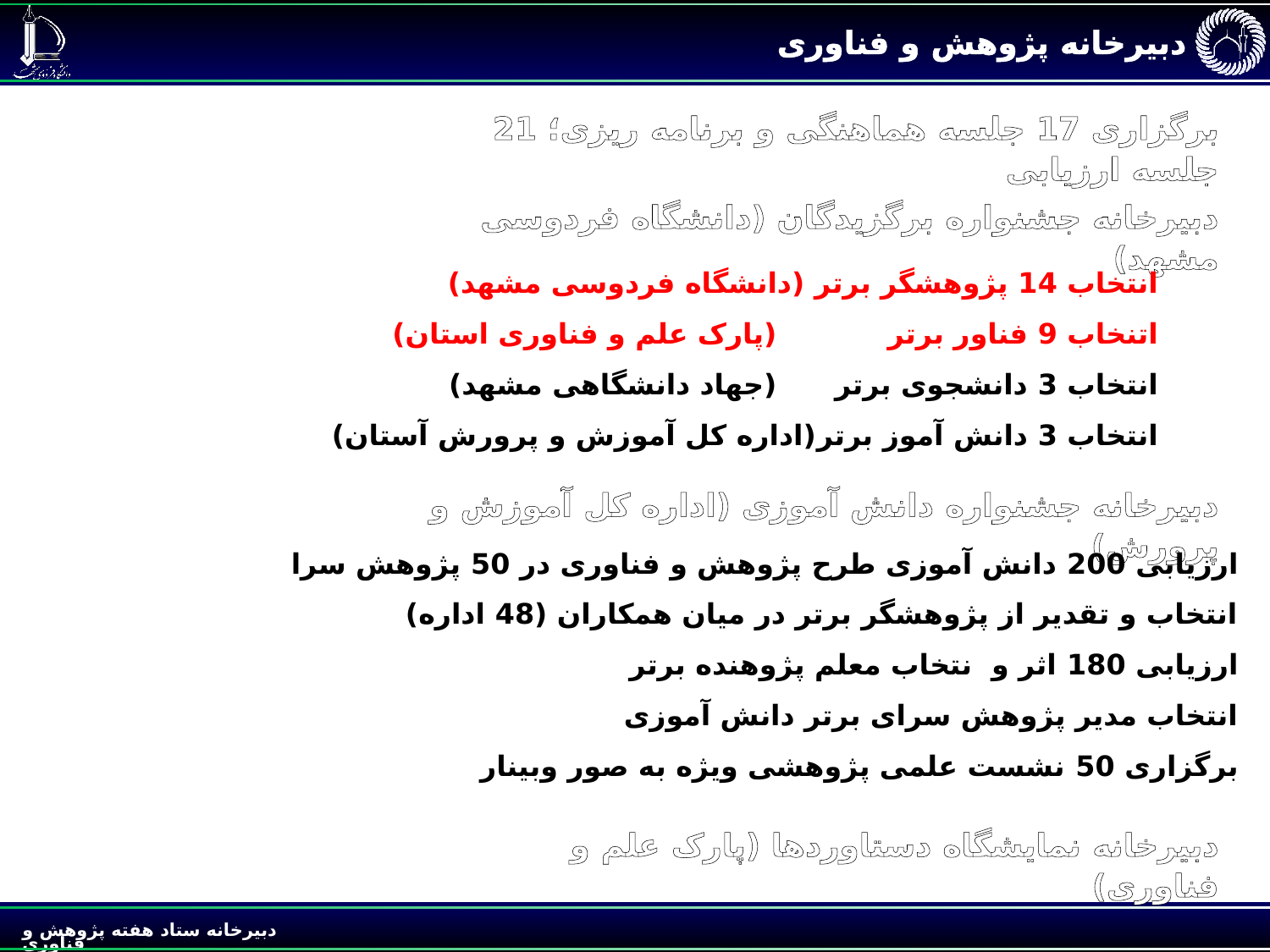

دبیرخانه پژوهش و فناوری
برگزاری 17 جلسه هماهنگی و برنامه ریزی؛ 21 جلسه ارزیابی
دبيرخانه جشنواره برگزیدگان (دانشگاه فردوسی مشهد)
انتخاب 14 پژوهشگر برتر 	(دانشگاه فردوسی مشهد)
اتنخاب 9 فناور برتر 		(پارک علم و فناوری استان)
انتخاب 3 دانشجوی برتر		(جهاد دانشگاهی مشهد)
انتخاب 3 دانش آموز برتر	(اداره کل آموزش و پرورش آستان)
دبيرخانه جشنواره دانش آموزی (اداره کل آموزش و پرورش)
ارزیابی 200 دانش آموزی طرح پژوهش و فناوری در 50 پژوهش سرا
انتخاب و تقدیر از پژوهشگر برتر در میان همکاران (48 اداره)
ارزیابی 180 اثر و  نتخاب معلم پژوهنده برتر
انتخاب مدیر پژوهش سرای برتر دانش آموزی
برگزاری 50 نشست علمی پژوهشی ویژه به صور وبینار
دبيرخانه نمایشگاه دستاوردها (پارک علم و فناوری)